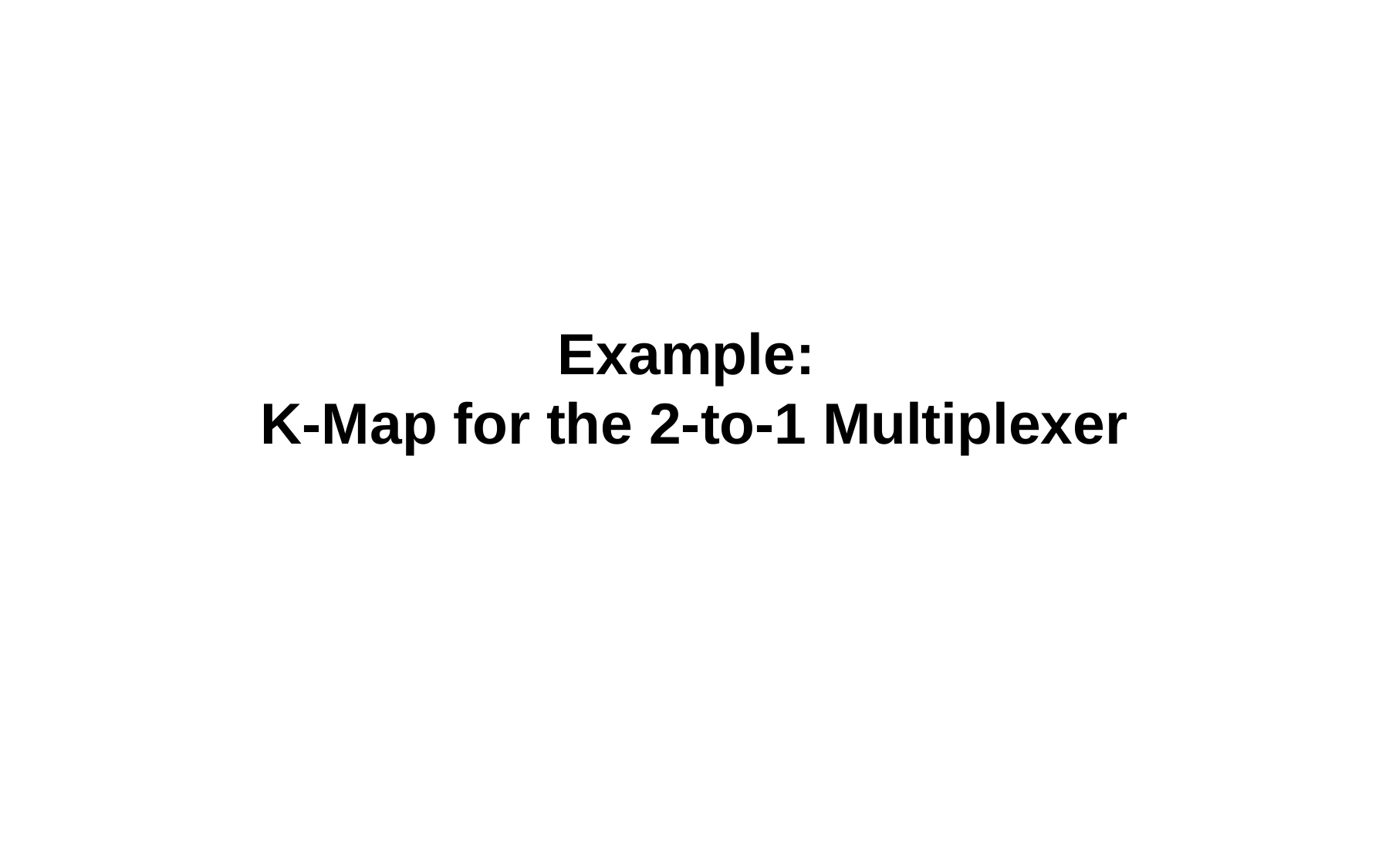

# Example: K-Map for the 2-to-1 Multiplexer